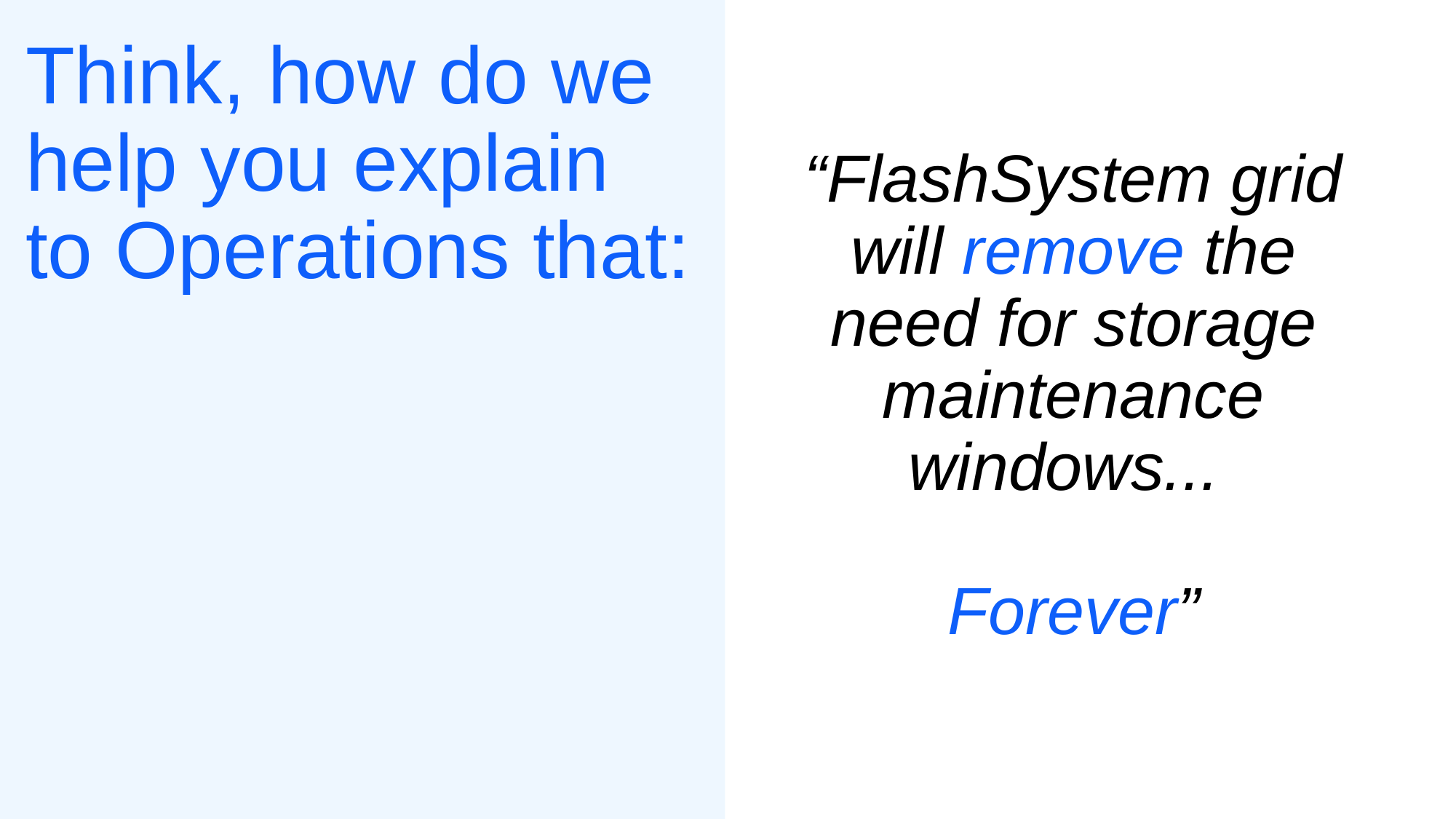

# Think, how do we help you explain to Operations that:
“FlashSystem grid will remove the need for storage maintenance windows...

Forever”